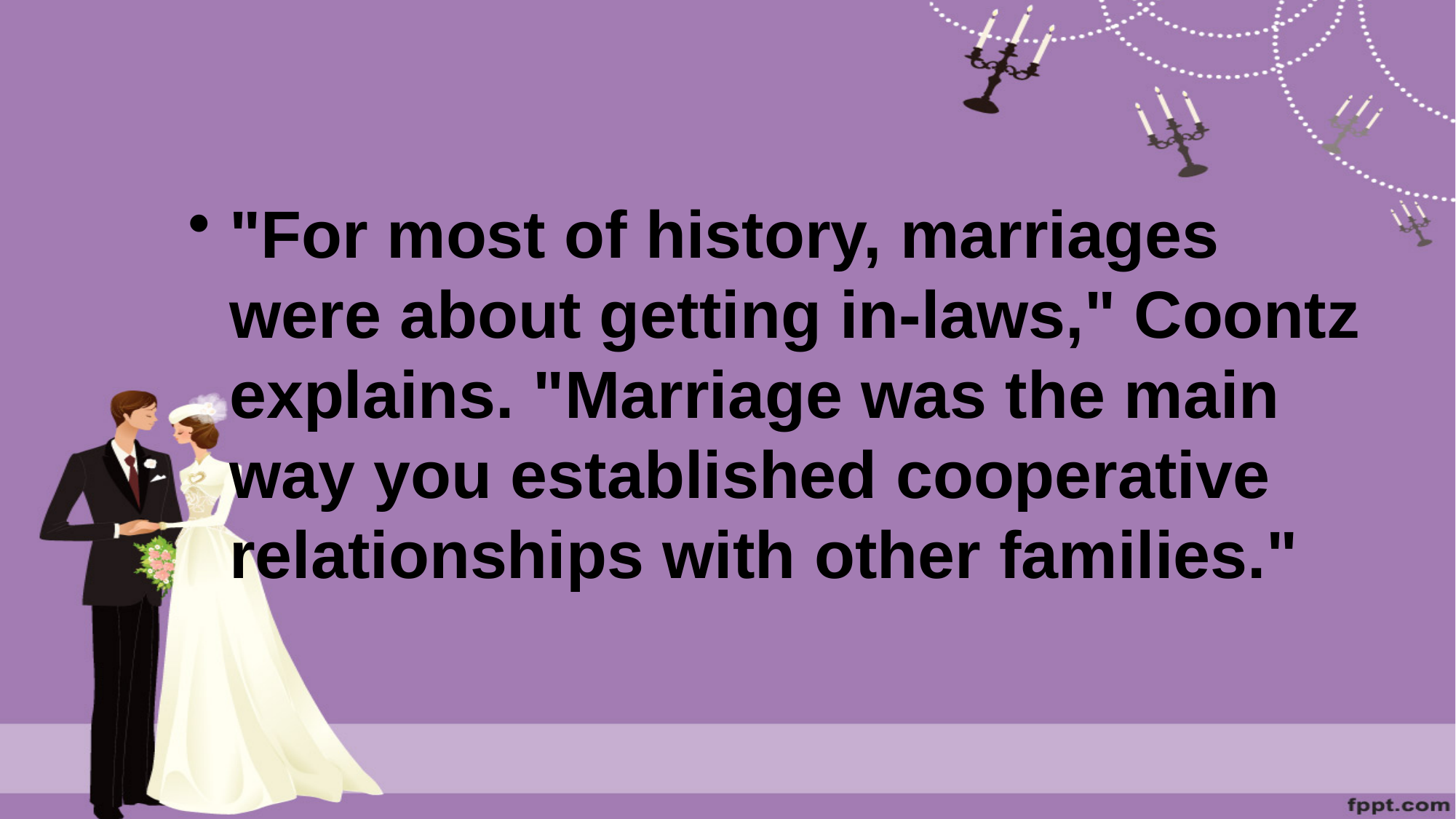

#
"For most of history, marriages were about getting in-laws," Coontz explains. "Marriage was the main way you established cooperative relationships with other families."